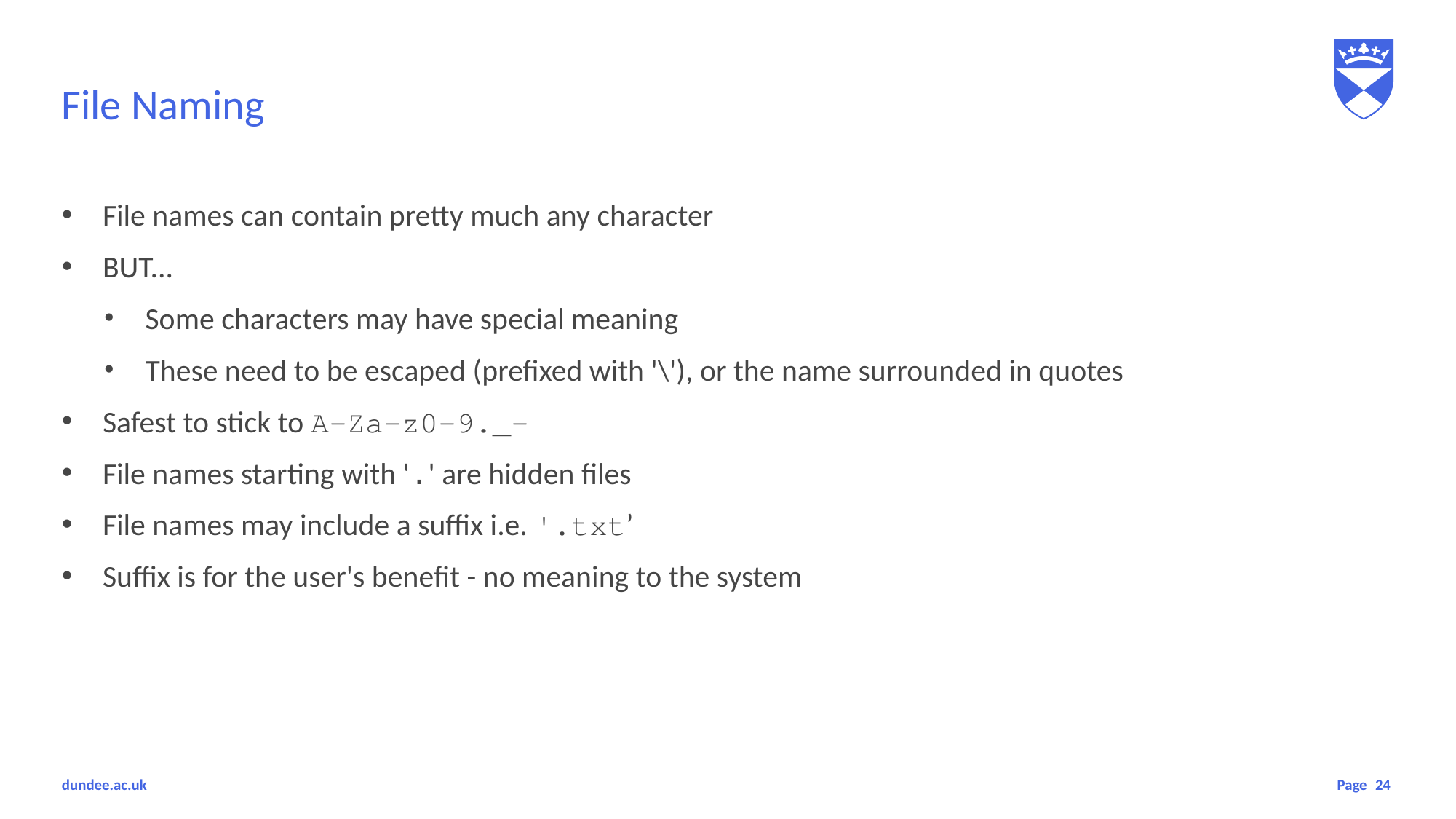

# File Naming
File names can contain pretty much any character
BUT...
Some characters may have special meaning
These need to be escaped (prefixed with '\'), or the name surrounded in quotes
Safest to stick to A-Za-z0-9._-
File names starting with '.' are hidden files
File names may include a suffix i.e. '.txt’
Suffix is for the user's benefit - no meaning to the system
24